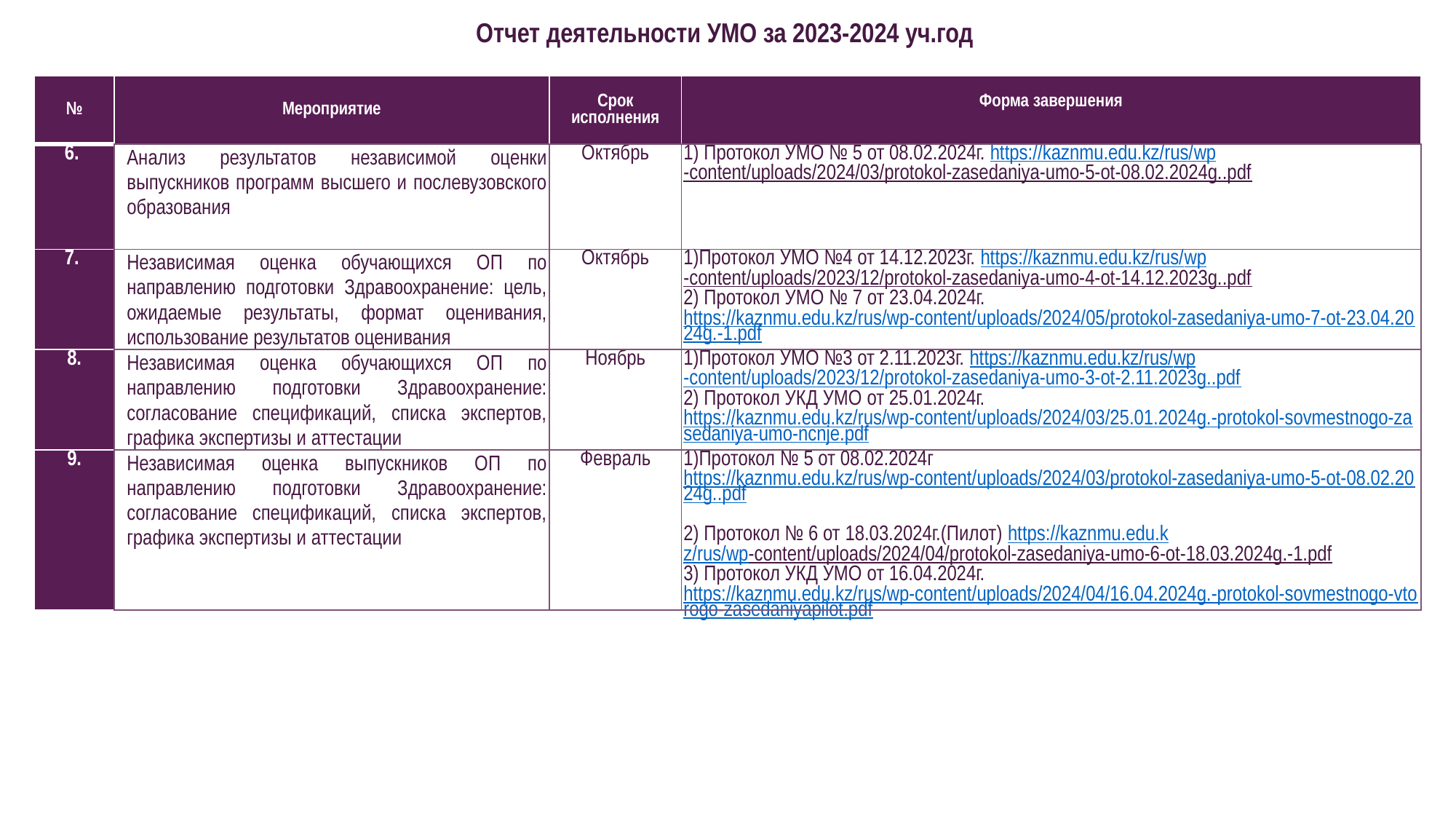

Отчет деятельности УМО за 2023-2024 уч.год
| № | Мероприятие | Срок исполнения | Форма завершения |
| --- | --- | --- | --- |
| 6. | Анализ результатов независимой оценки выпускников программ высшего и послевузовского образования | Октябрь | 1) Протокол УМО № 5 от 08.02.2024г. https://kaznmu.edu.kz/rus/wp-content/uploads/2024/03/protokol-zasedaniya-umo-5-ot-08.02.2024g..pdf |
| 7. | Независимая оценка обучающихся ОП по направлению подготовки Здравоохранение: цель, ожидаемые результаты, формат оценивания, использование результатов оценивания | Октябрь | 1)Протокол УМО №4 от 14.12.2023г. https://kaznmu.edu.kz/rus/wp-content/uploads/2023/12/protokol-zasedaniya-umo-4-ot-14.12.2023g..pdf 2) Протокол УМО № 7 от 23.04.2024г. https://kaznmu.edu.kz/rus/wp-content/uploads/2024/05/protokol-zasedaniya-umo-7-ot-23.04.2024g.-1.pdf |
| 8. | Независимая оценка обучающихся ОП по направлению подготовки Здравоохранение: согласование спецификаций, списка экспертов, графика экспертизы и аттестации | Ноябрь | 1)Протокол УМО №3 от 2.11.2023г. https://kaznmu.edu.kz/rus/wp-content/uploads/2023/12/protokol-zasedaniya-umo-3-ot-2.11.2023g..pdf 2) Протокол УКД УМО от 25.01.2024г. https://kaznmu.edu.kz/rus/wp-content/uploads/2024/03/25.01.2024g.-protokol-sovmestnogo-zasedaniya-umo-ncnje.pdf |
| 9. | Независимая оценка выпускников ОП по направлению подготовки Здравоохранение: согласование спецификаций, списка экспертов, графика экспертизы и аттестации | Февраль | 1)Протокол № 5 от 08.02.2024г https://kaznmu.edu.kz/rus/wp-content/uploads/2024/03/protokol-zasedaniya-umo-5-ot-08.02.2024g..pdf 2) Протокол № 6 от 18.03.2024г.(Пилот) https://kaznmu.edu.k z/rus/wp-content/uploads/2024/04/protokol-zasedaniya-umo-6-ot-18.03.2024g.-1.pdf 3) Протокол УКД УМО от 16.04.2024г. https://kaznmu.edu.kz/rus/wp-content/uploads/2024/04/16.04.2024g.-protokol-sovmestnogo-vtorogo-zasedaniyapilot.pdf |